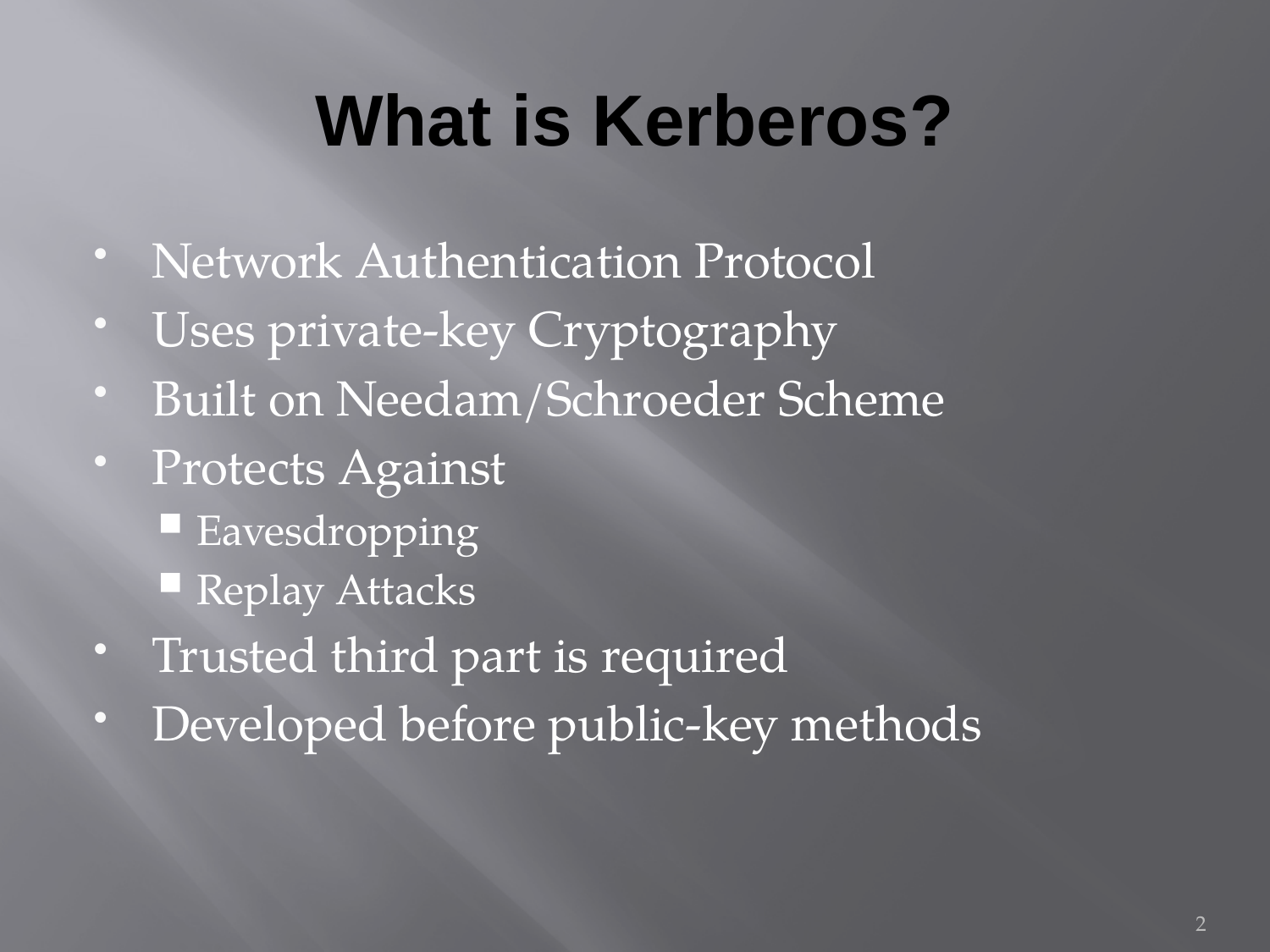

# What is Kerberos?
Network Authentication Protocol
Uses private-key Cryptography
Built on Needam/Schroeder Scheme
Protects Against
Eavesdropping
Replay Attacks
Trusted third part is required
Developed before public-key methods

2